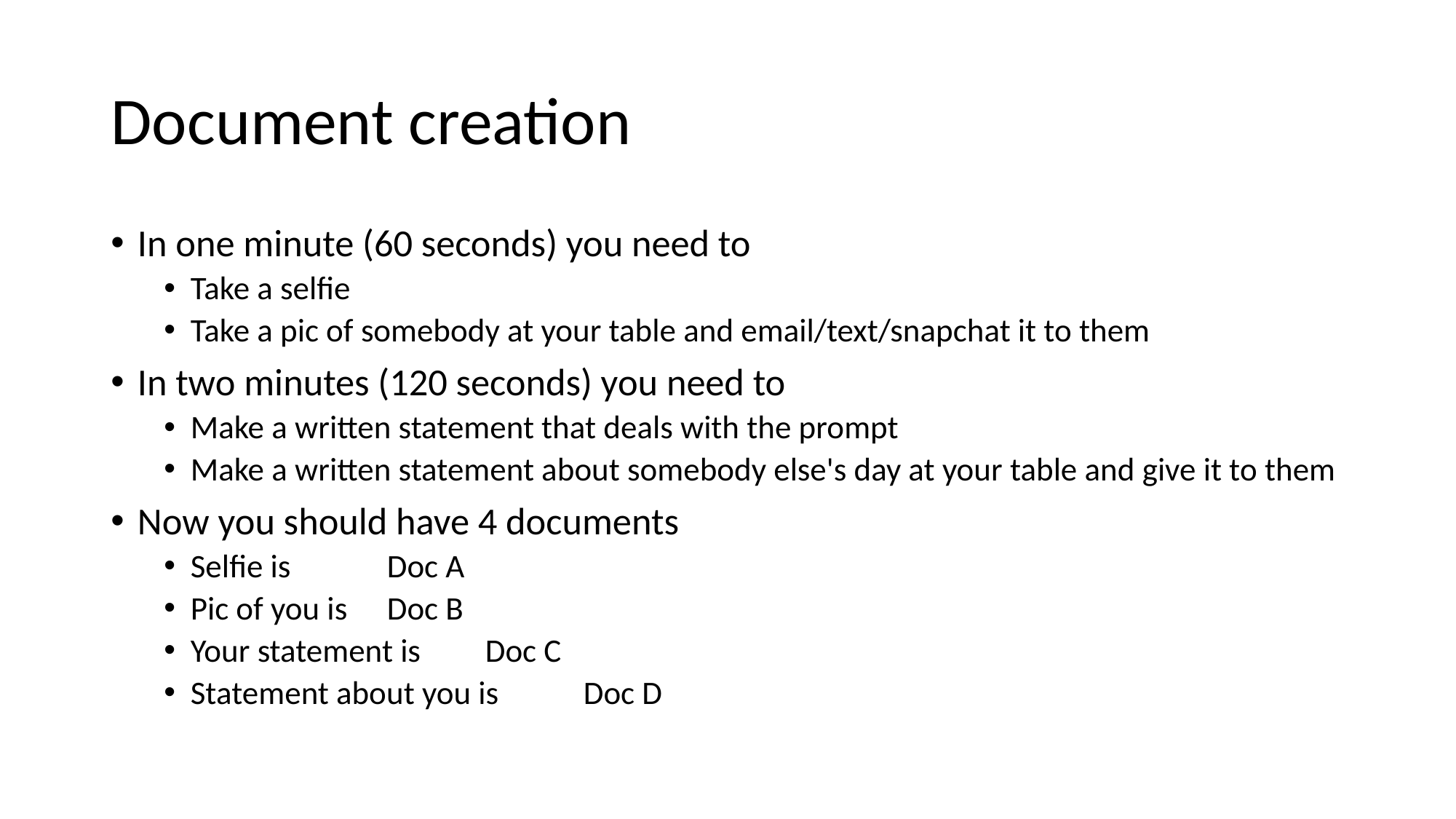

# Document creation
In one minute (60 seconds) you need to
Take a selfie
Take a pic of somebody at your table and email/text/snapchat it to them
In two minutes (120 seconds) you need to
Make a written statement that deals with the prompt
Make a written statement about somebody else's day at your table and give it to them
Now you should have 4 documents
Selfie is 			Doc A
Pic of you is 		Doc B
Your statement is 		Doc C
Statement about you is 	Doc D